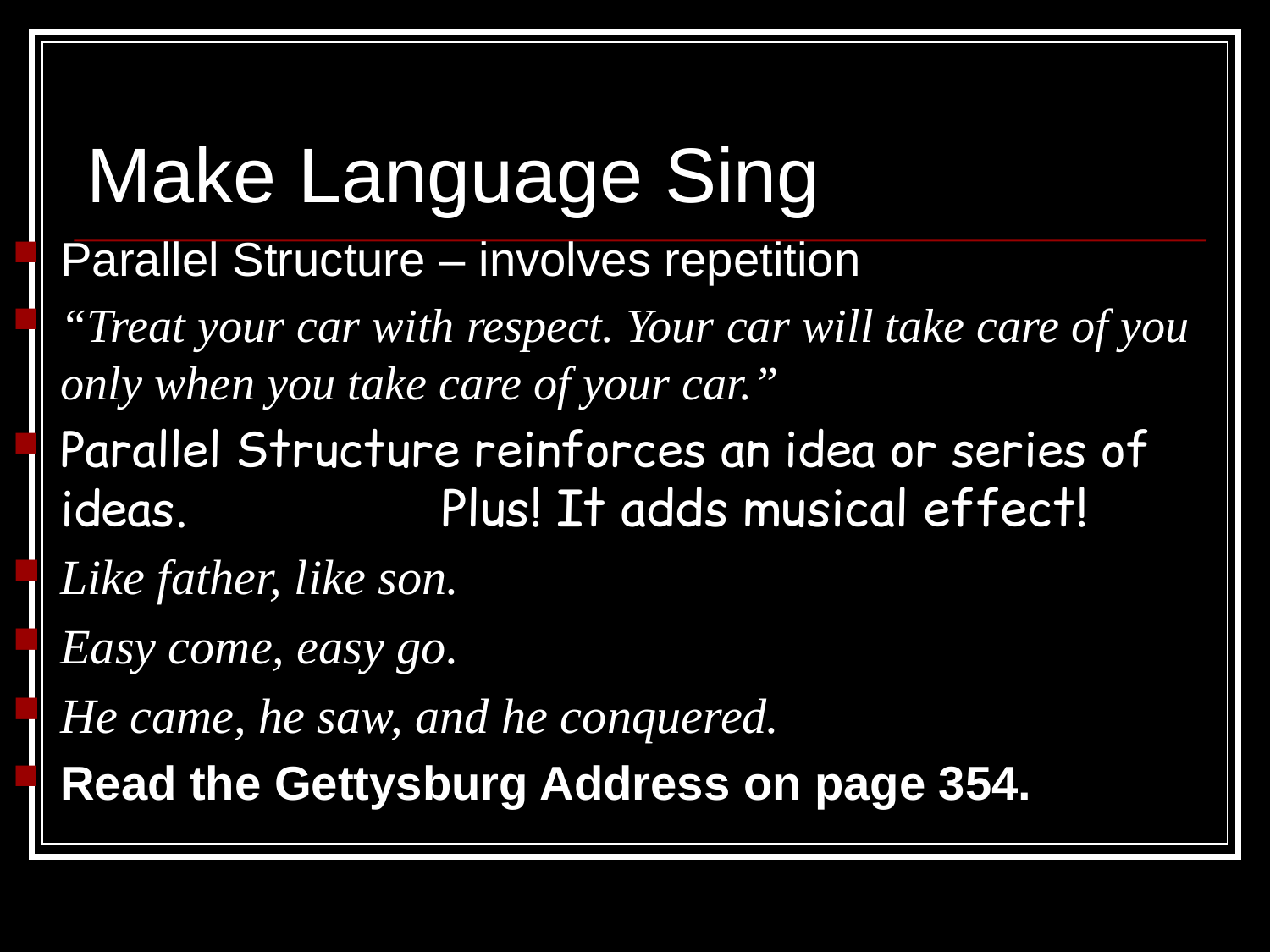

# Make Language Sing
Parallel Structure – involves repetition
“Treat your car with respect. Your car will take care of you only when you take care of your car.”
Parallel Structure reinforces an idea or series of ideas. 		Plus! It adds musical effect!
Like father, like son.
Easy come, easy go.
He came, he saw, and he conquered.
Read the Gettysburg Address on page 354.